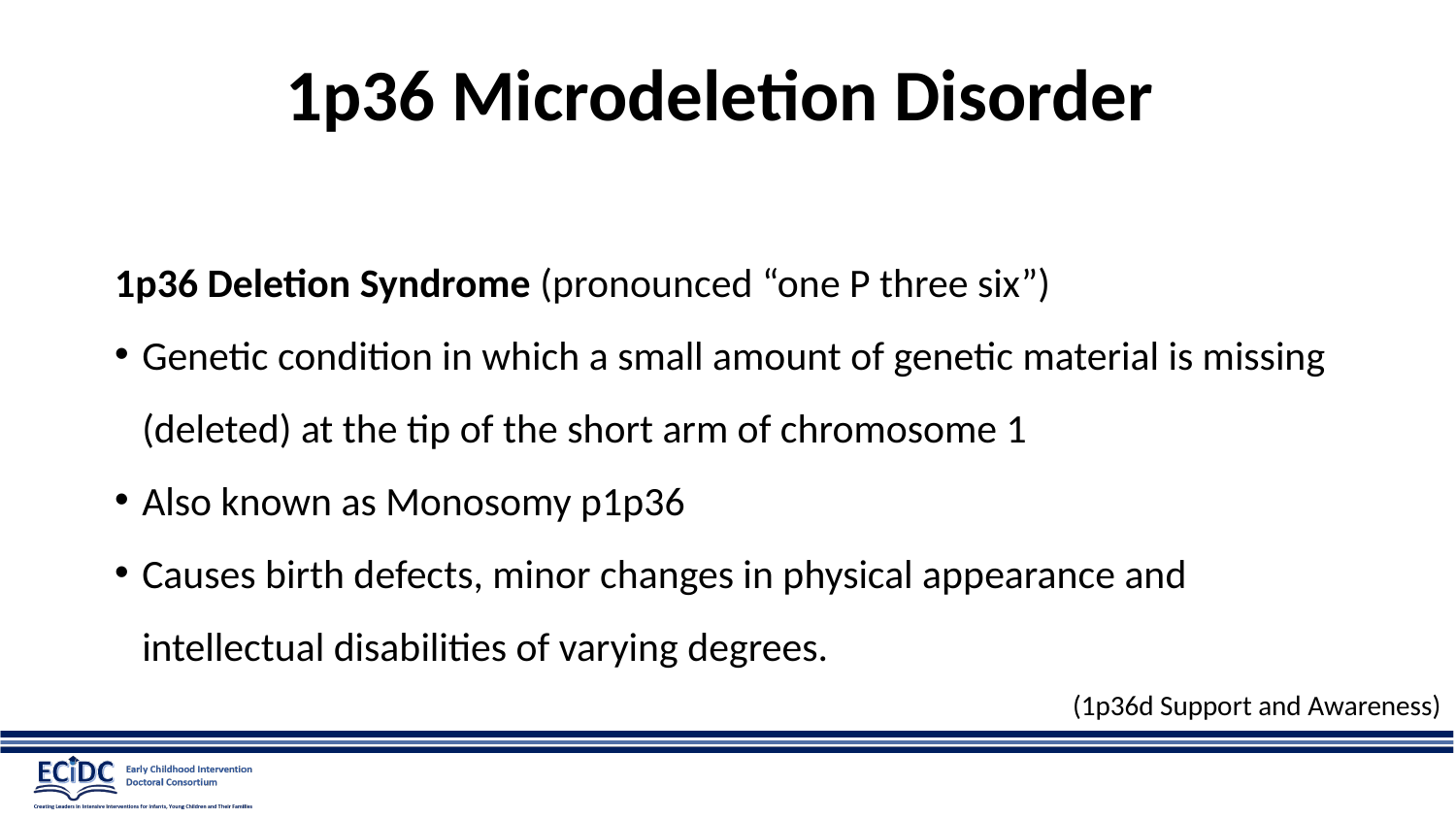

# 1p36 Microdeletion Disorder
1p36 Deletion Syndrome (pronounced “one P three six”)
Genetic condition in which a small amount of genetic material is missing (deleted) at the tip of the short arm of chromosome 1
Also known as Monosomy p1p36
Causes birth defects, minor changes in physical appearance and intellectual disabilities of varying degrees.

(1p36d Support and Awareness)